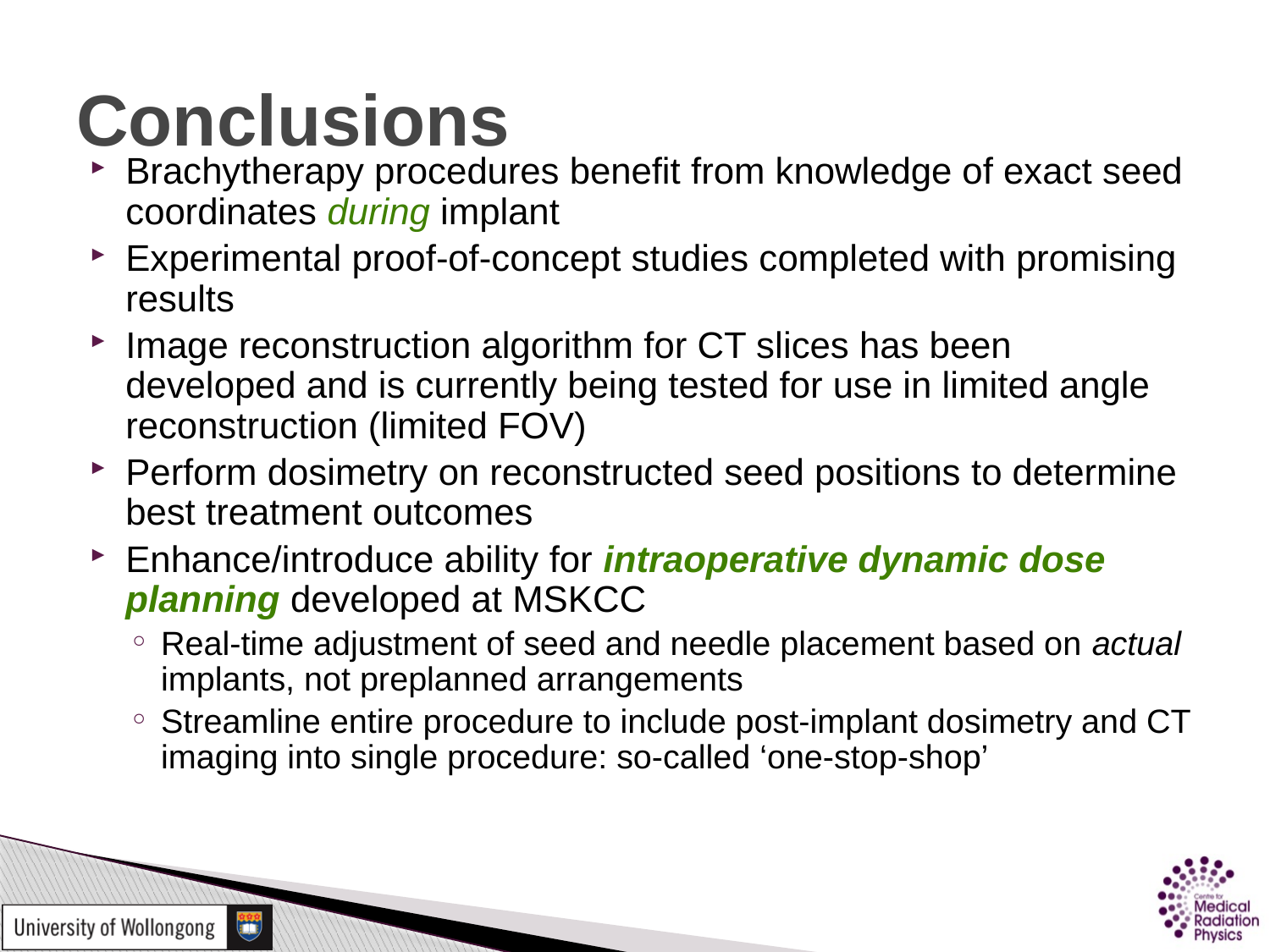

Conclusions
Brachytherapy procedures benefit from knowledge of exact seed coordinates during implant
Experimental proof-of-concept studies completed with promising results
Image reconstruction algorithm for CT slices has been developed and is currently being tested for use in limited angle reconstruction (limited FOV)
Perform dosimetry on reconstructed seed positions to determine best treatment outcomes
Enhance/introduce ability for intraoperative dynamic dose planning developed at MSKCC
Real-time adjustment of seed and needle placement based on actual implants, not preplanned arrangements
Streamline entire procedure to include post-implant dosimetry and CT imaging into single procedure: so-called ‘one-stop-shop’